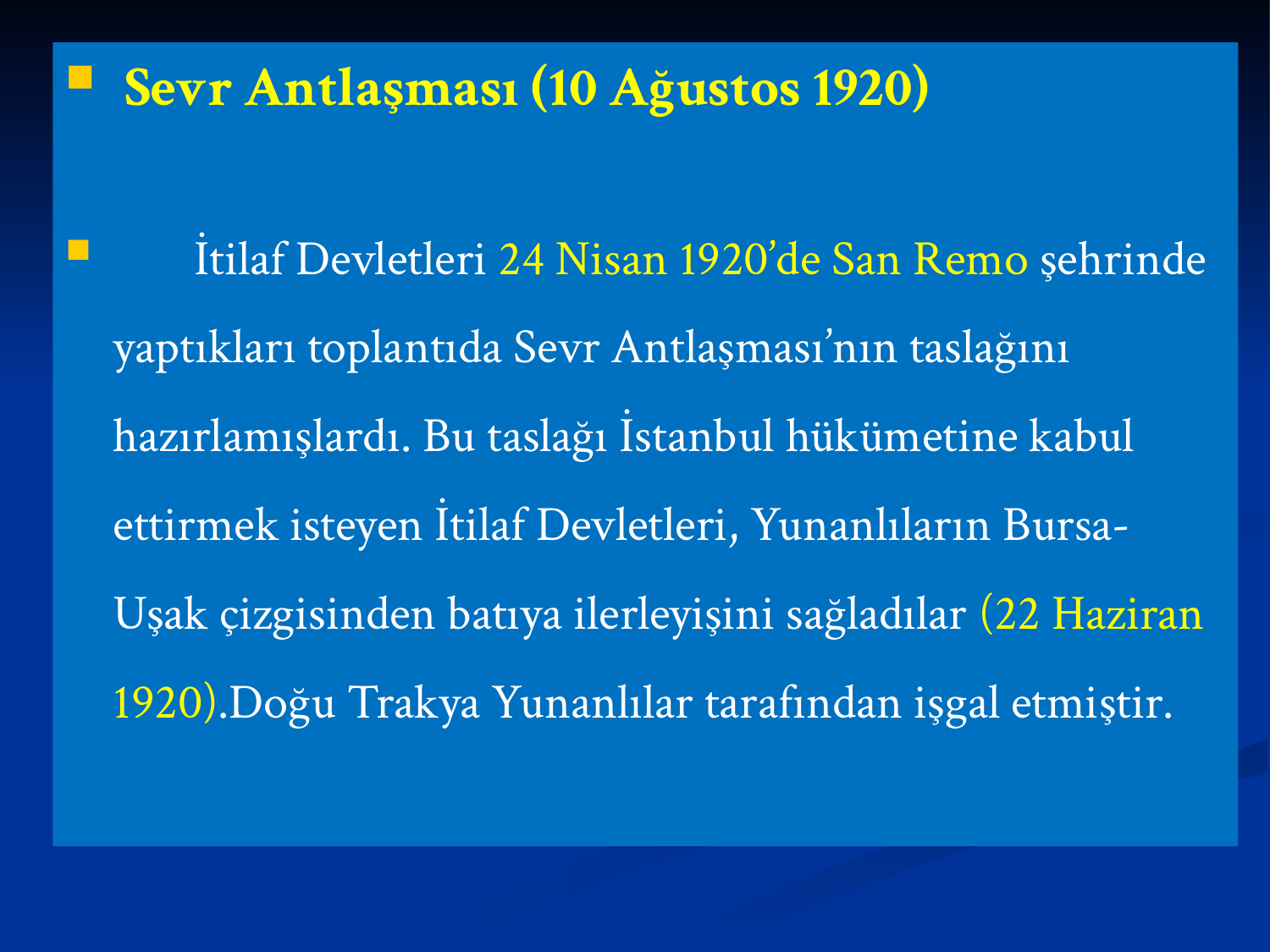

Sevr Antlaşması (10 Ağustos 1920)

        İtilaf Devletleri 24 Nisan 1920’de San Remo şehrinde yaptıkları toplantıda Sevr Antlaşması’nın taslağını hazırlamışlardı. Bu taslağı İstanbul hükümetine kabul ettirmek isteyen İtilaf Devletleri, Yunanlıların Bursa-Uşak çizgisinden batıya ilerleyişini sağladılar (22 Haziran 1920).Doğu Trakya Yunanlılar tarafından işgal etmiştir.